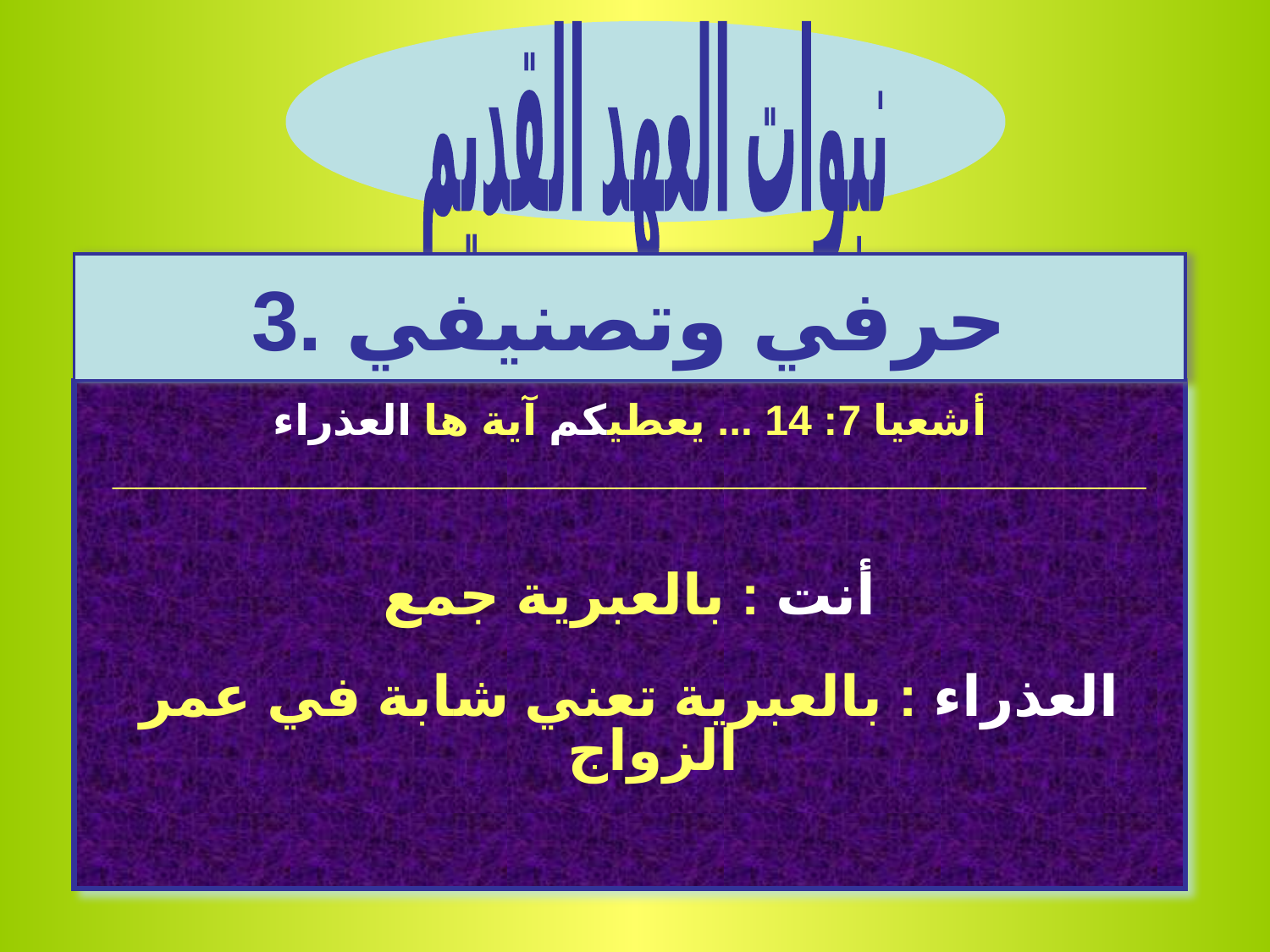

نبوات العهد القديم
3. حرفي وتصنيفي

أشعيا 7: 14 ... يعطيكم آية ها العذراء
____________________________________________

أنت : بالعبرية جمع

العذراء : بالعبرية تعني شابة في عمر الزواج